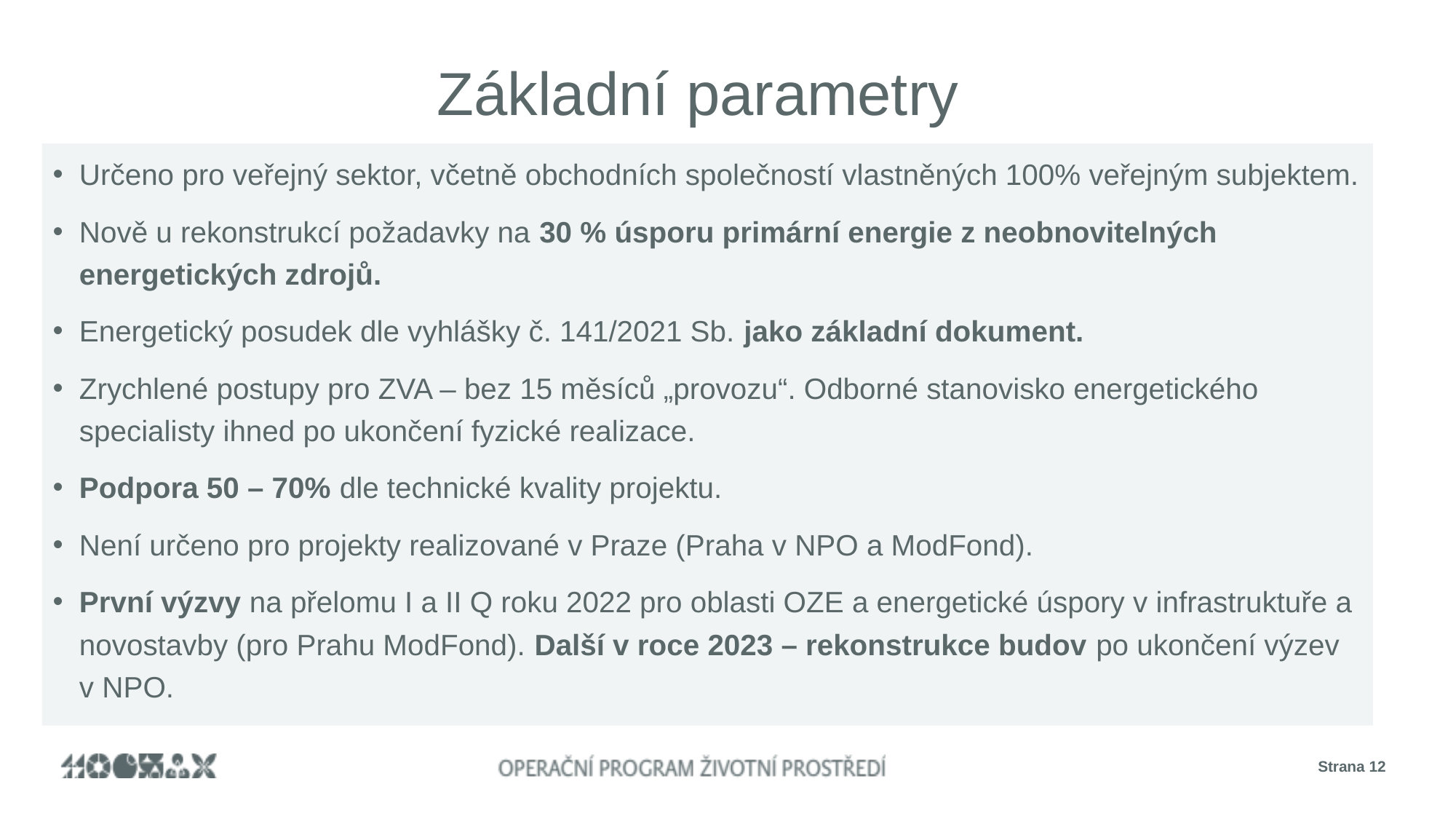

# Základní parametry
Určeno pro veřejný sektor, včetně obchodních společností vlastněných 100% veřejným subjektem.
Nově u rekonstrukcí požadavky na 30 % úsporu primární energie z neobnovitelných energetických zdrojů.
Energetický posudek dle vyhlášky č. 141/2021 Sb. jako základní dokument.
Zrychlené postupy pro ZVA – bez 15 měsíců „provozu“. Odborné stanovisko energetického specialisty ihned po ukončení fyzické realizace.
Podpora 50 – 70% dle technické kvality projektu.
Není určeno pro projekty realizované v Praze (Praha v NPO a ModFond).
První výzvy na přelomu I a II Q roku 2022 pro oblasti OZE a energetické úspory v infrastruktuře a novostavby (pro Prahu ModFond). Další v roce 2023 – rekonstrukce budov po ukončení výzev v NPO.
Strana 12